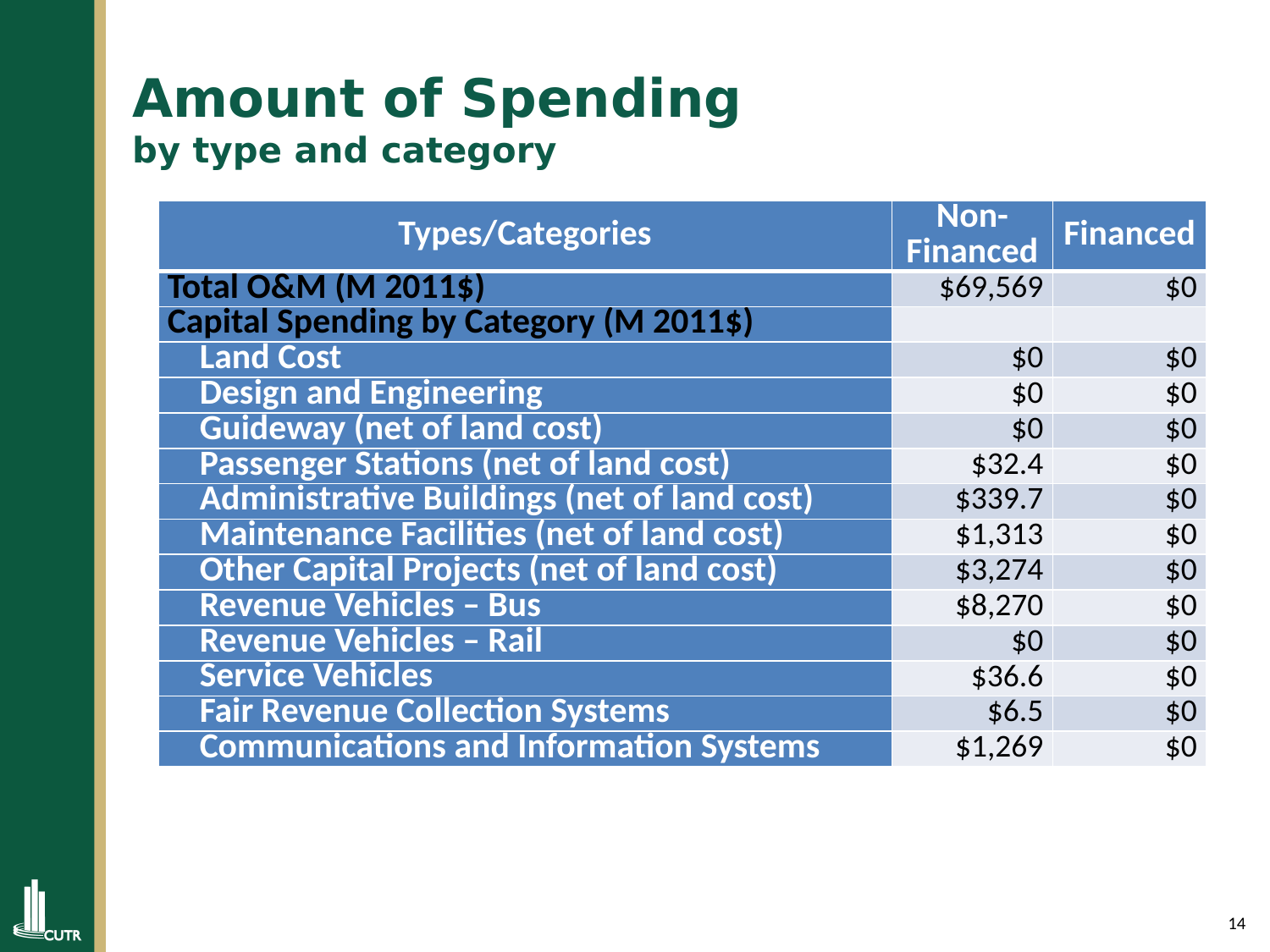

# Amount of Spending by type and category
| Types/Categories | Non- Financed | Financed |
| --- | --- | --- |
| Total O&M (M 2011$) | $69,569 | $0 |
| Capital Spending by Category (M 2011$) |  |  |
| Land Cost | $0 | $0 |
| Design and Engineering | $0 | $0 |
| Guideway (net of land cost) | $0 | $0 |
| Passenger Stations (net of land cost) | $32.4 | $0 |
| Administrative Buildings (net of land cost) | $339.7 | $0 |
| Maintenance Facilities (net of land cost) | $1,313 | $0 |
| Other Capital Projects (net of land cost) | $3,274 | $0 |
| Revenue Vehicles – Bus | $8,270 | $0 |
| Revenue Vehicles – Rail | $0 | $0 |
| Service Vehicles | $36.6 | $0 |
| Fair Revenue Collection Systems | $6.5 | $0 |
| Communications and Information Systems | $1,269 | $0 |